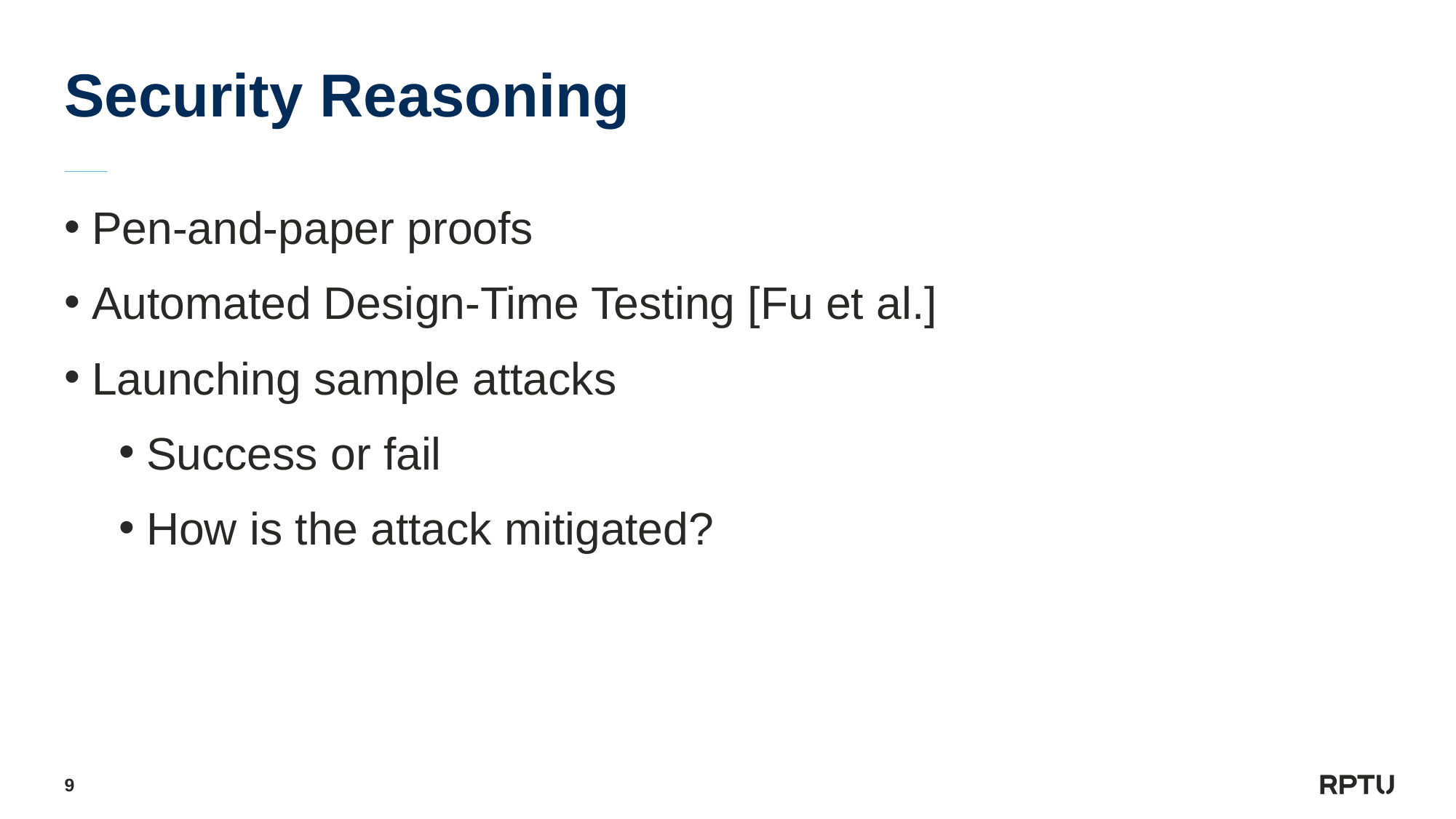

# Security Reasoning
Pen-and-paper proofs
Automated Design-Time Testing [Fu et al.]
Launching sample attacks
Success or fail
How is the attack mitigated?

9